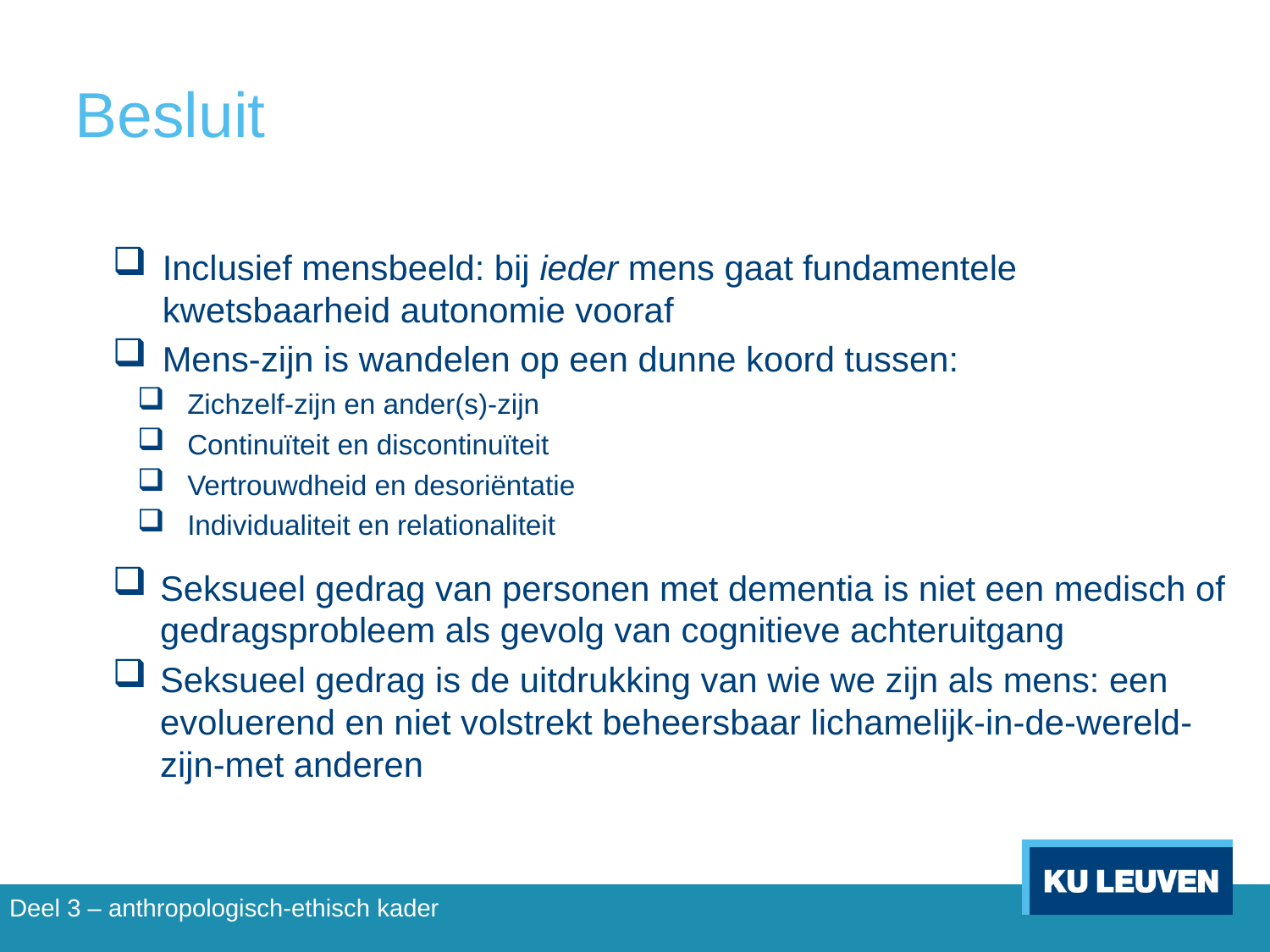

# Besluit

Inclusief mensbeeld: bij ieder mens gaat fundamentele kwetsbaarheid autonomie vooraf
Mens-zijn is wandelen op een dunne koord tussen:
Zichzelf-zijn en ander(s)-zijn
Continuïteit en discontinuïteit
Vertrouwdheid en desoriëntatie
Individualiteit en relationaliteit

Seksueel gedrag van personen met dementia is niet een medisch of gedragsprobleem als gevolg van cognitieve achteruitgang
Seksueel gedrag is de uitdrukking van wie we zijn als mens: een evoluerend en niet volstrekt beheersbaar lichamelijk-in-de-wereld-zijn-met anderen

Deel 3 – anthropologisch-ethisch kader